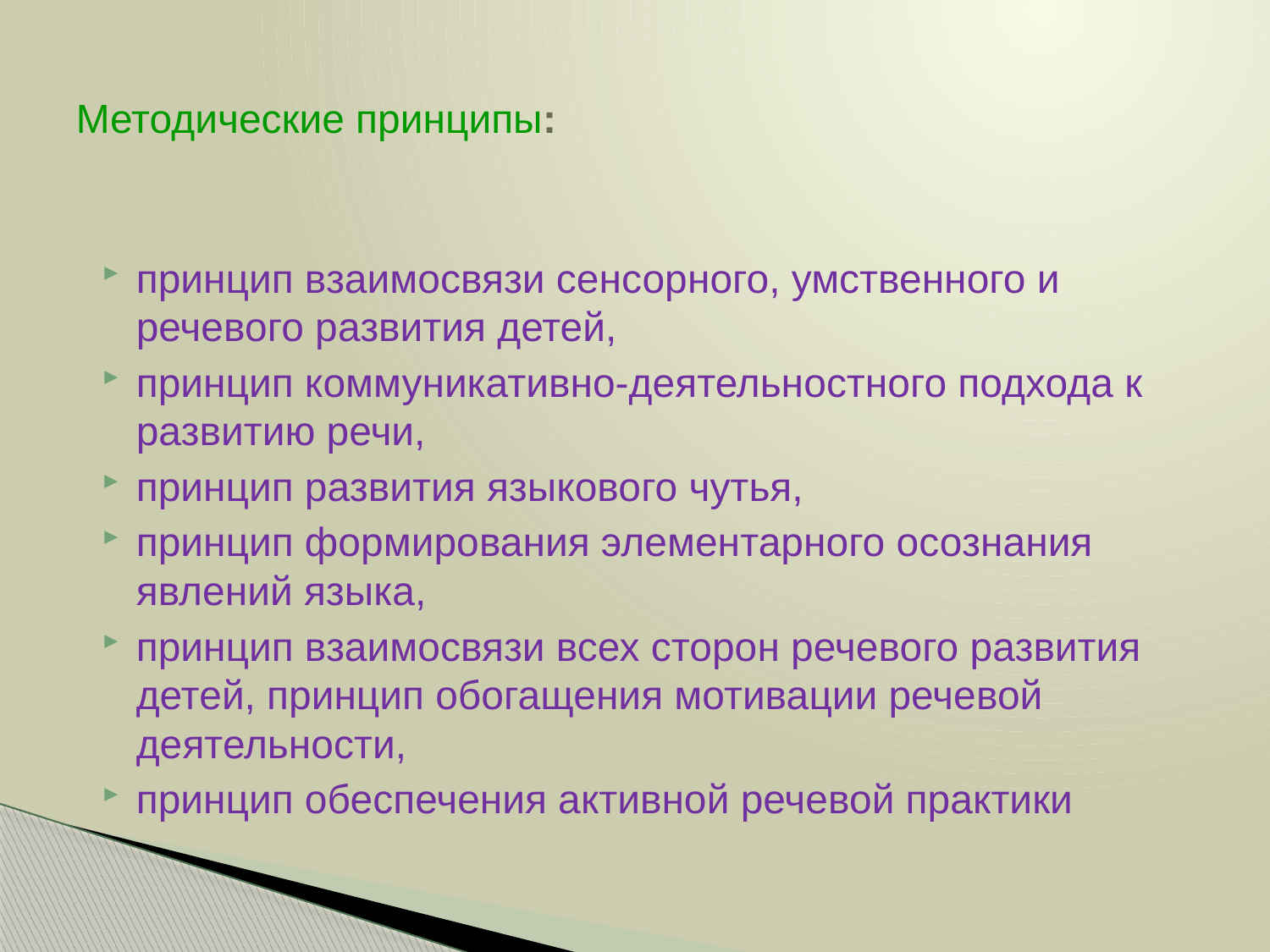

# Методические принципы:
принцип взаимосвязи сенсорного, умственного и речевого развития детей,
принцип коммуникативно-деятельностного подхода к развитию речи,
принцип развития языкового чутья,
принцип формирования элементарного осознания явлений языка,
принцип взаимосвязи всех сторон речевого развития детей, принцип обогащения мотивации речевой деятельности,
принцип обеспечения активной речевой практики